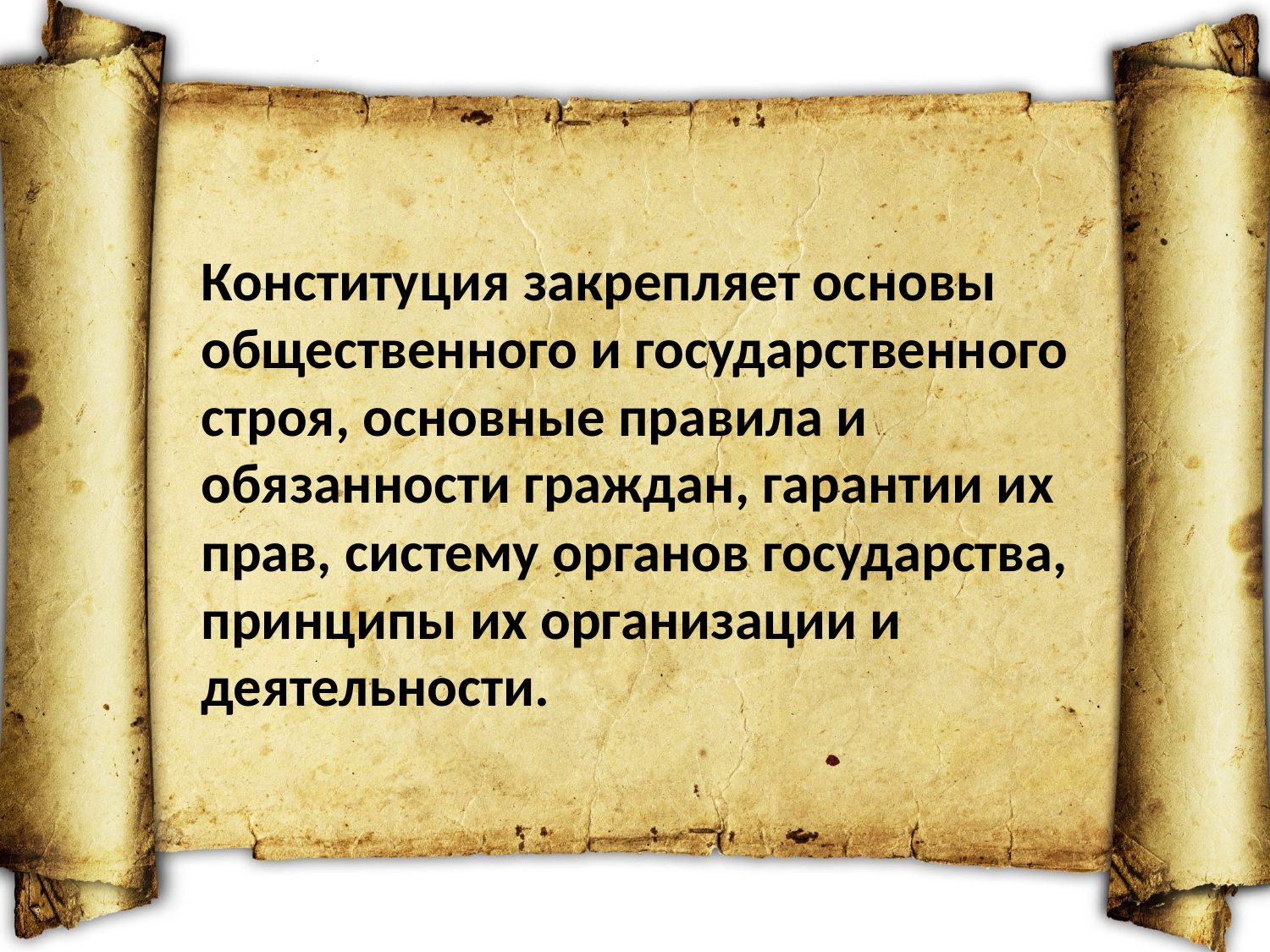

Конституция закрепляет основы общественного и государственного строя, основные правила и обязанности граждан, гарантии их прав, систему органов государства, принципы их организации и деятельности.